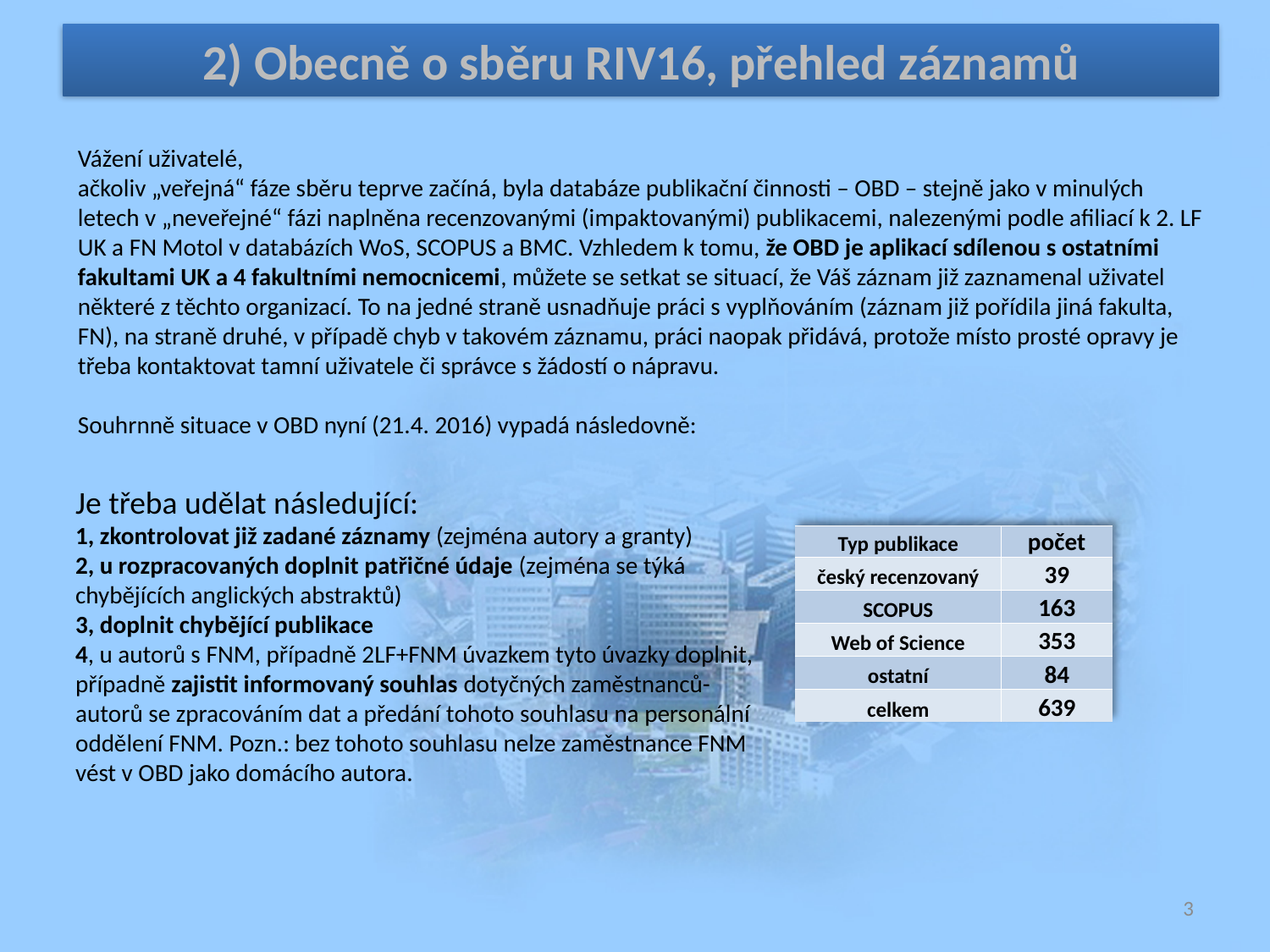

2) Obecně o sběru RIV16, přehled záznamů
Vážení uživatelé,
ačkoliv „veřejná“ fáze sběru teprve začíná, byla databáze publikační činnosti – OBD – stejně jako v minulých letech v „neveřejné“ fázi naplněna recenzovanými (impaktovanými) publikacemi, nalezenými podle afiliací k 2. LF UK a FN Motol v databázích WoS, SCOPUS a BMC. Vzhledem k tomu, že OBD je aplikací sdílenou s ostatními fakultami UK a 4 fakultními nemocnicemi, můžete se setkat se situací, že Váš záznam již zaznamenal uživatel některé z těchto organizací. To na jedné straně usnadňuje práci s vyplňováním (záznam již pořídila jiná fakulta, FN), na straně druhé, v případě chyb v takovém záznamu, práci naopak přidává, protože místo prosté opravy je třeba kontaktovat tamní uživatele či správce s žádostí o nápravu.

Souhrnně situace v OBD nyní (21.4. 2016) vypadá následovně:
Je třeba udělat následující:
1, zkontrolovat již zadané záznamy (zejména autory a granty)
2, u rozpracovaných doplnit patřičné údaje (zejména se týká chybějících anglických abstraktů)
3, doplnit chybějící publikace
4, u autorů s FNM, případně 2LF+FNM úvazkem tyto úvazky doplnit, případně zajistit informovaný souhlas dotyčných zaměstnanců-autorů se zpracováním dat a předání tohoto souhlasu na personální oddělení FNM. Pozn.: bez tohoto souhlasu nelze zaměstnance FNM vést v OBD jako domácího autora.
| Typ publikace | počet |
| --- | --- |
| český recenzovaný | 39 |
| SCOPUS | 163 |
| Web of Science | 353 |
| ostatní | 84 |
| celkem | 639 |
3